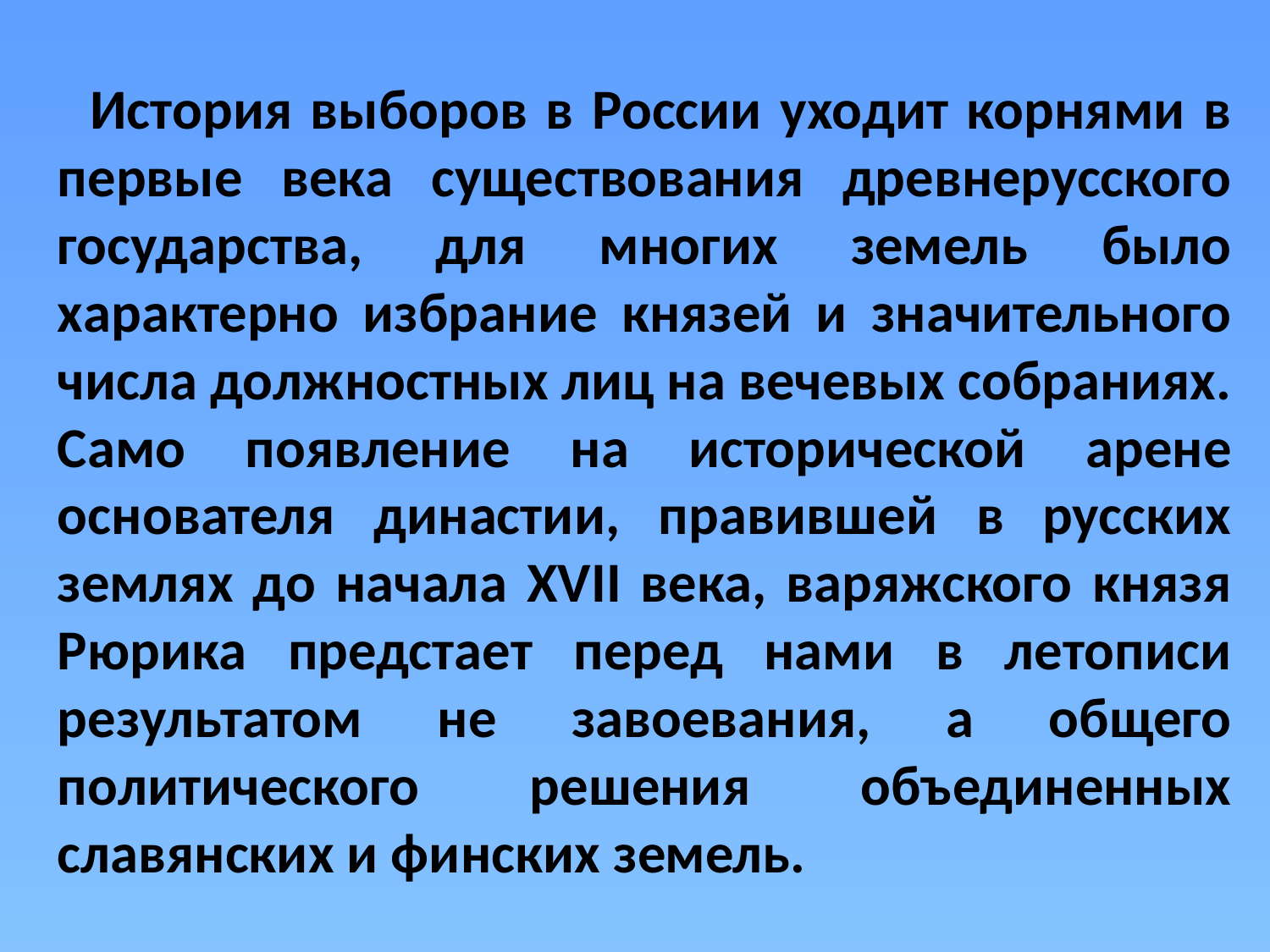

История выборов в России уходит корнями в первые века существования древнерусского государства, для многих земель было характерно избрание князей и значительного числа должностных лиц на вечевых собраниях. Само появление на исторической арене основателя династии, правившей в русских землях до начала XVII века, варяжского князя Рюрика предстает перед нами в летописи результатом не завоевания, а общего политического решения объединенных славянских и финских земель.